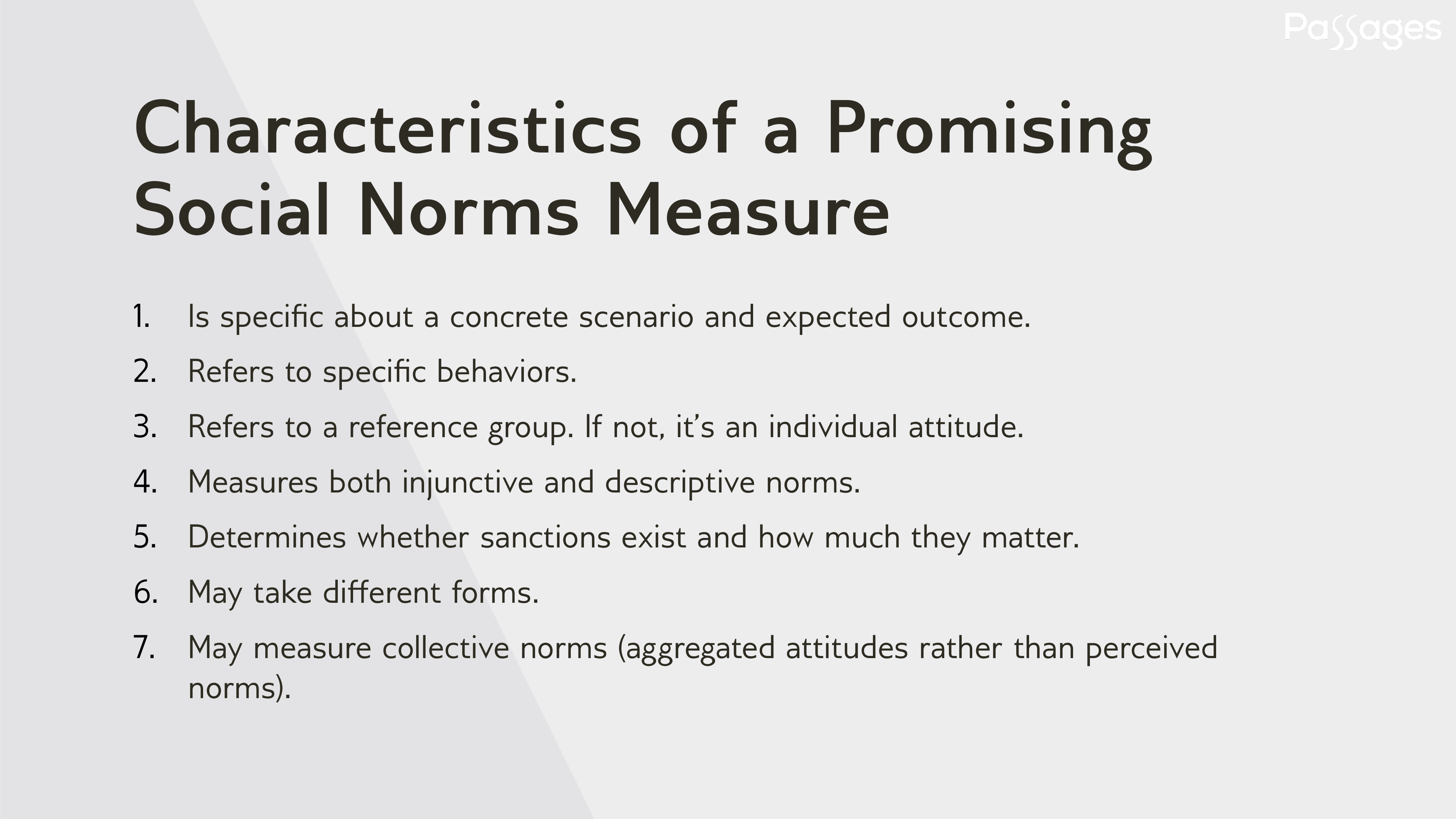

Characteristics of a Promising Social Norms Measure
Is specific about a concrete scenario and expected outcome.
Refers to specific behaviors.
Refers to a reference group. If not, it’s an individual attitude.
Measures both injunctive and descriptive norms.
Determines whether sanctions exist and how much they matter.
May take different forms.
May measure collective norms (aggregated attitudes rather than perceived norms).